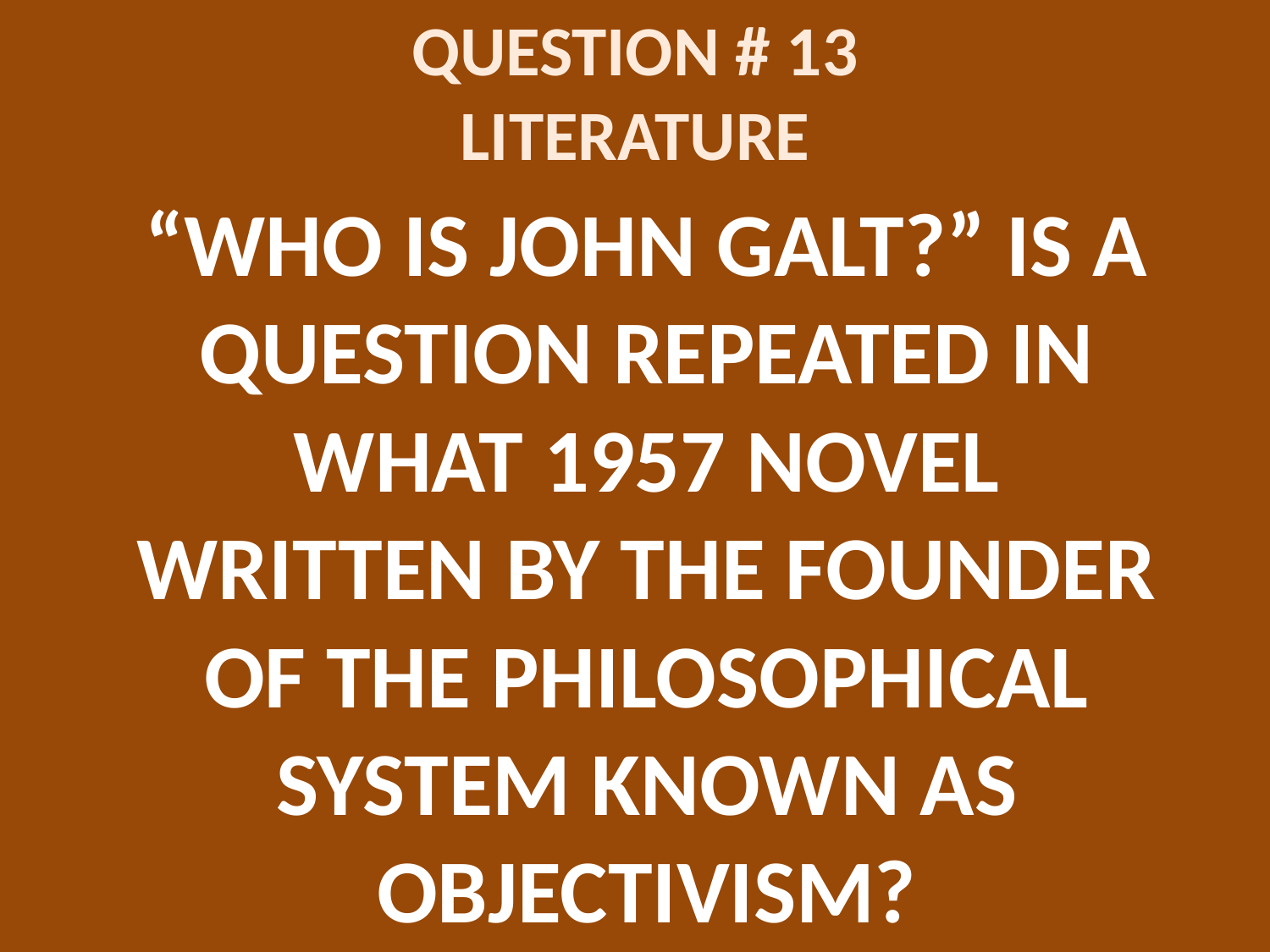

# QUESTION # 13 LITERATURE
“WHO IS JOHN GALT?” IS A QUESTION REPEATED IN WHAT 1957 NOVEL WRITTEN BY THE FOUNDER OF THE PHILOSOPHICAL SYSTEM KNOWN AS OBJECTIVISM?